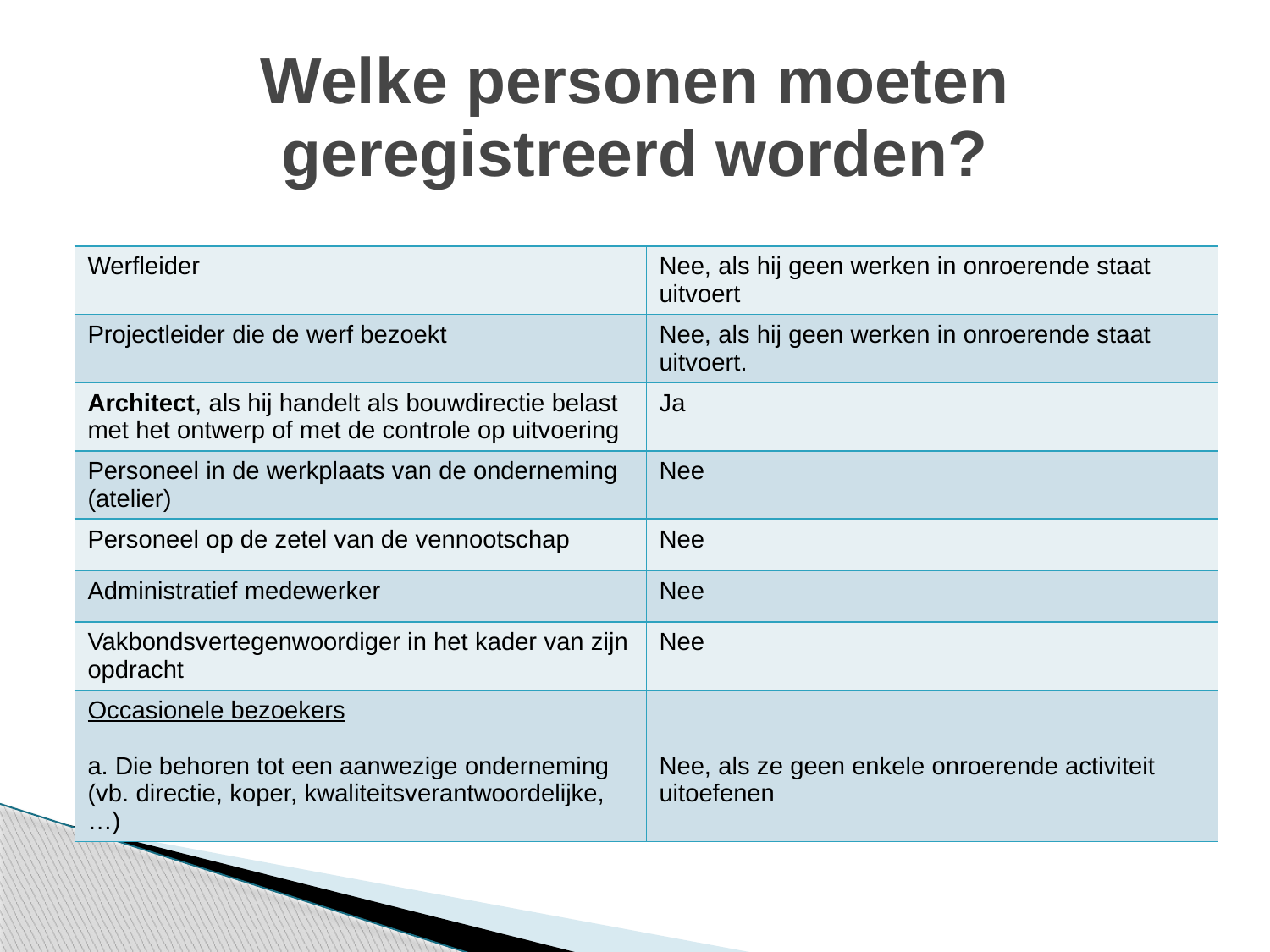

# Welke personen moeten geregistreerd worden?
| Werfleider | Nee, als hij geen werken in onroerende staat uitvoert |
| --- | --- |
| Projectleider die de werf bezoekt | Nee, als hij geen werken in onroerende staat uitvoert. |
| Architect, als hij handelt als bouwdirectie belast met het ontwerp of met de controle op uitvoering | Ja |
| Personeel in de werkplaats van de onderneming (atelier) | Nee |
| Personeel op de zetel van de vennootschap | Nee |
| Administratief medewerker | Nee |
| Vakbondsvertegenwoordiger in het kader van zijn opdracht | Nee |
| Occasionele bezoekers a. Die behoren tot een aanwezige onderneming (vb. directie, koper, kwaliteitsverantwoordelijke,…) | Nee, als ze geen enkele onroerende activiteit uitoefenen |